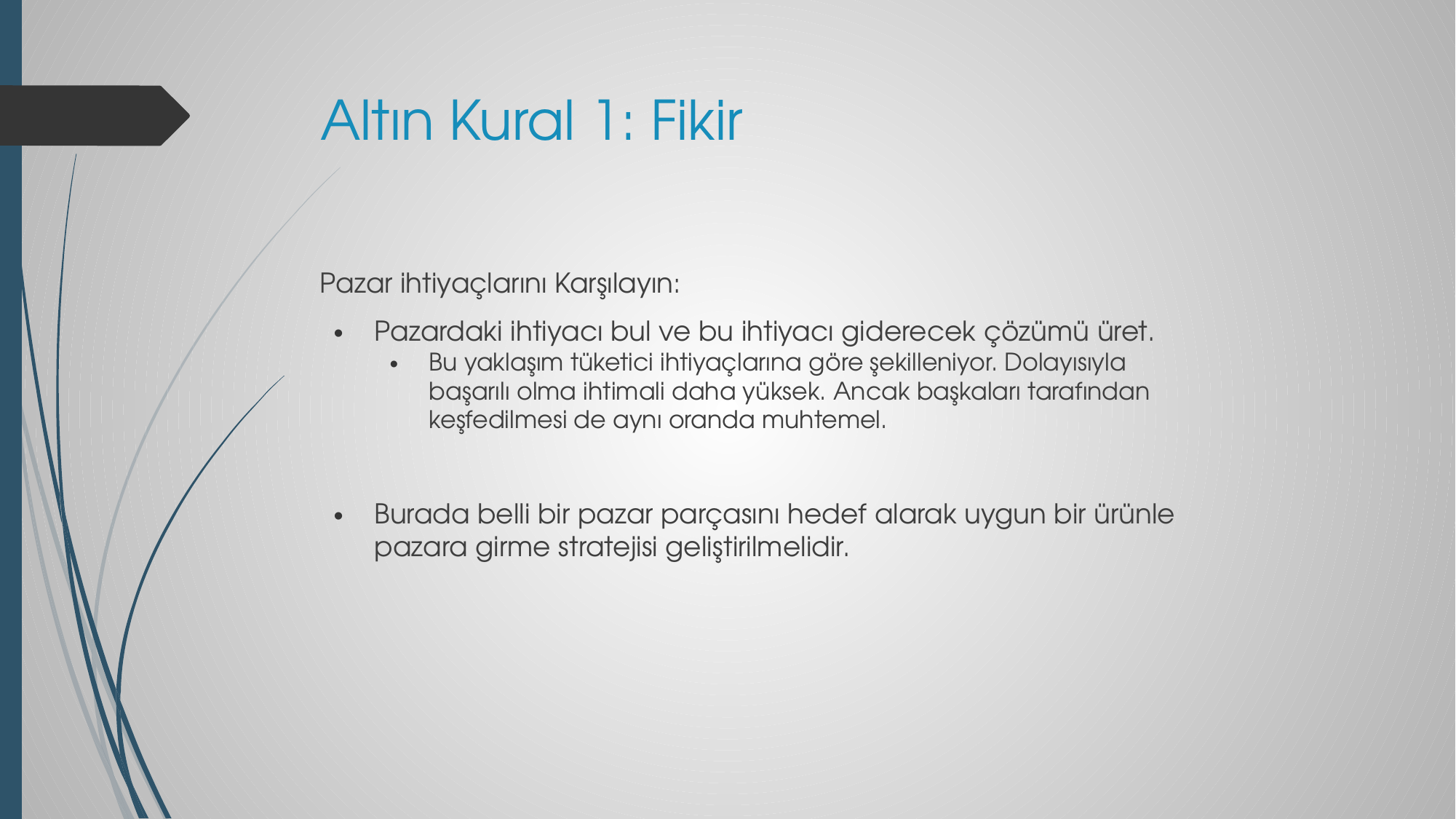

# Altın Kural 1: Fikir
Pazar ihtiyaçlarını Karşılayın:
Pazardaki ihtiyacı bul ve bu ihtiyacı giderecek çözümü üret.
Bu yaklaşım tüketici ihtiyaçlarına göre şekilleniyor. Dolayısıyla başarılı olma ihtimali daha yüksek. Ancak başkaları tarafından keşfedilmesi de aynı oranda muhtemel.

Burada belli bir pazar parçasını hedef alarak uygun bir ürünle pazara girme stratejisi geliştirilmelidir.